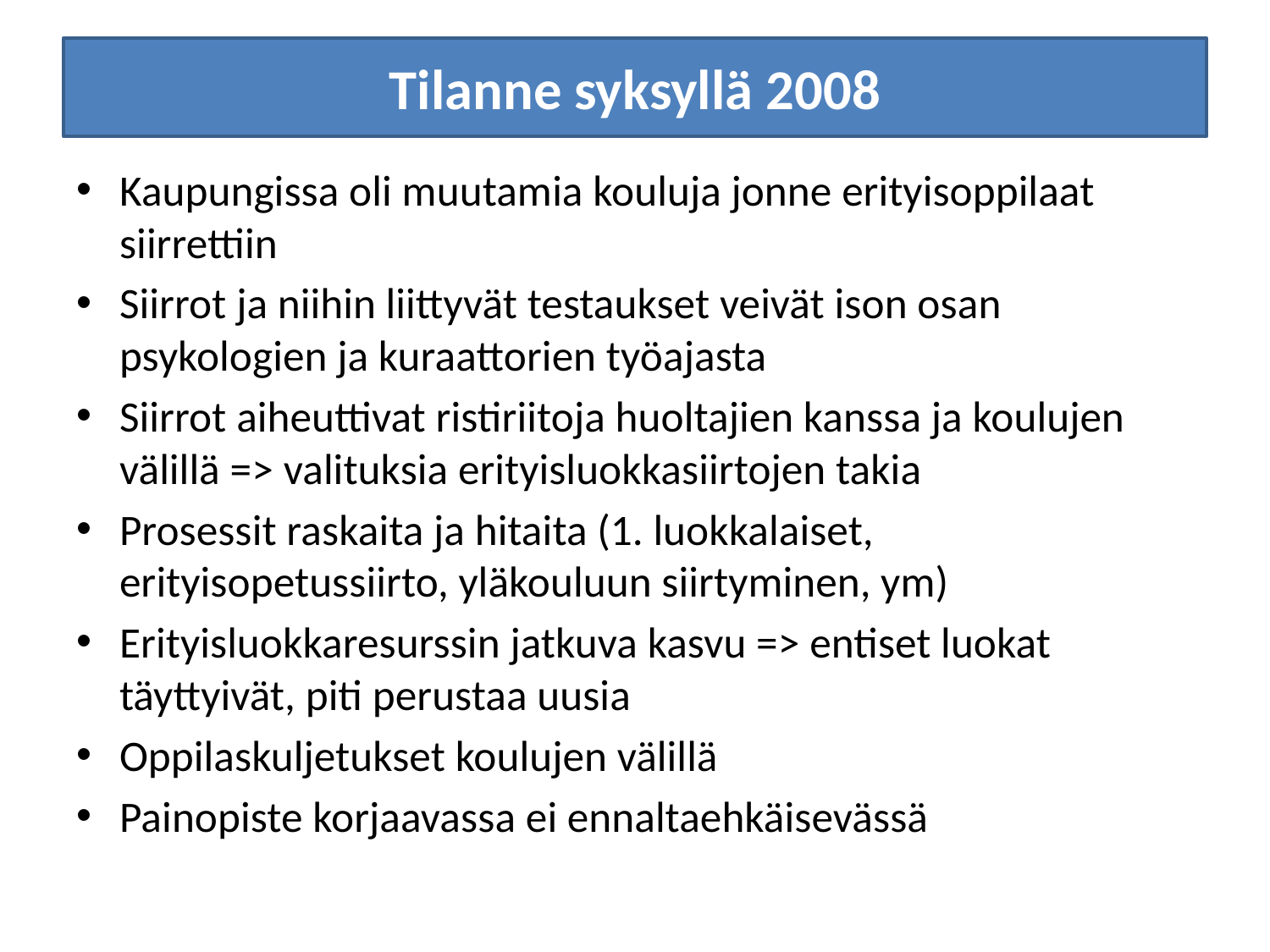

# Tilanne syksyllä 2008
Kaupungissa oli muutamia kouluja jonne erityisoppilaat siirrettiin
Siirrot ja niihin liittyvät testaukset veivät ison osan psykologien ja kuraattorien työajasta
Siirrot aiheuttivat ristiriitoja huoltajien kanssa ja koulujen välillä => valituksia erityisluokkasiirtojen takia
Prosessit raskaita ja hitaita (1. luokkalaiset, erityisopetussiirto, yläkouluun siirtyminen, ym)
Erityisluokkaresurssin jatkuva kasvu => entiset luokat täyttyivät, piti perustaa uusia
Oppilaskuljetukset koulujen välillä
Painopiste korjaavassa ei ennaltaehkäisevässä